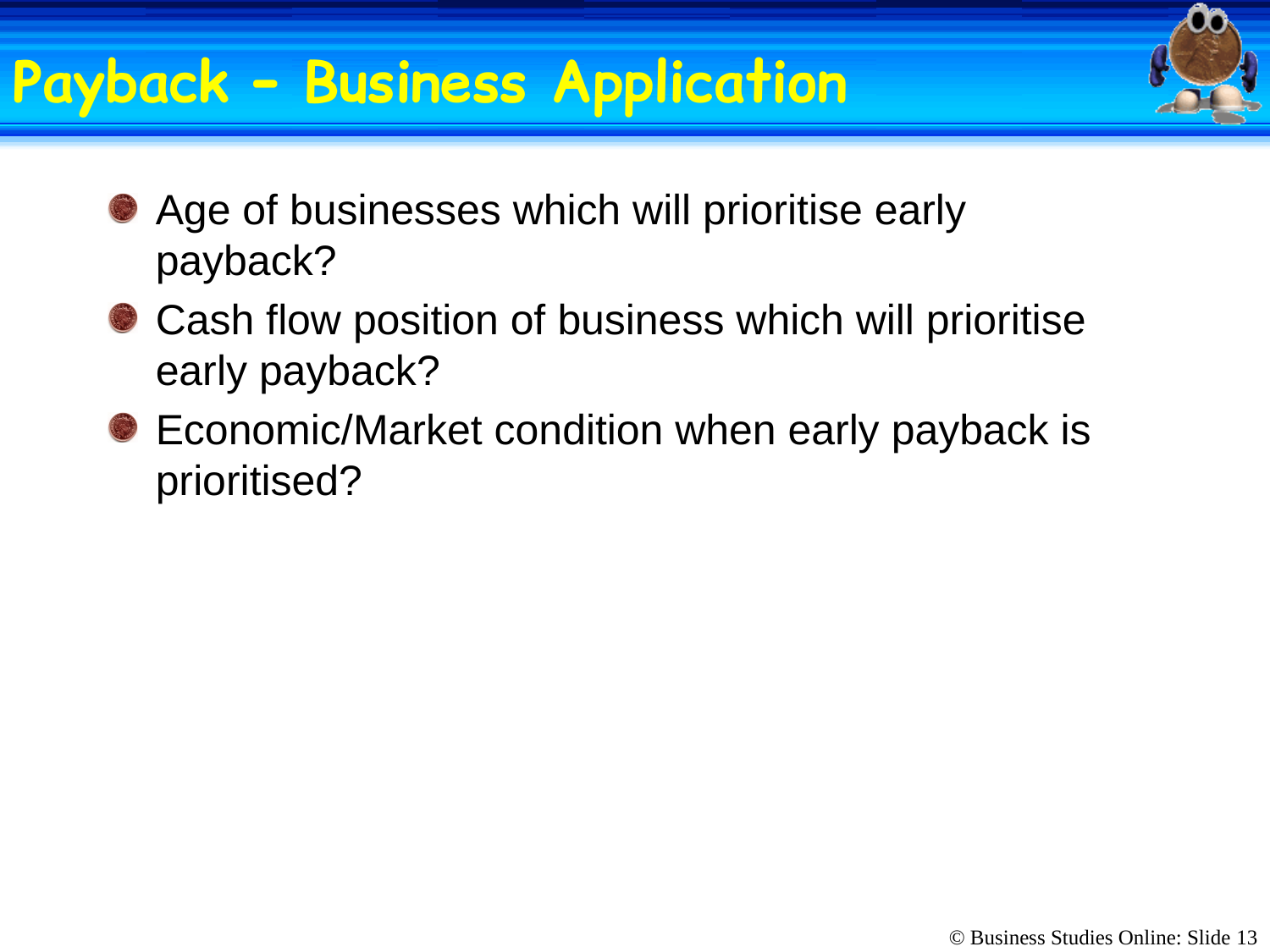

# Payback – Business Application
Age of businesses which will prioritise early payback?
Cash flow position of business which will prioritise early payback?
Economic/Market condition when early payback is prioritised?